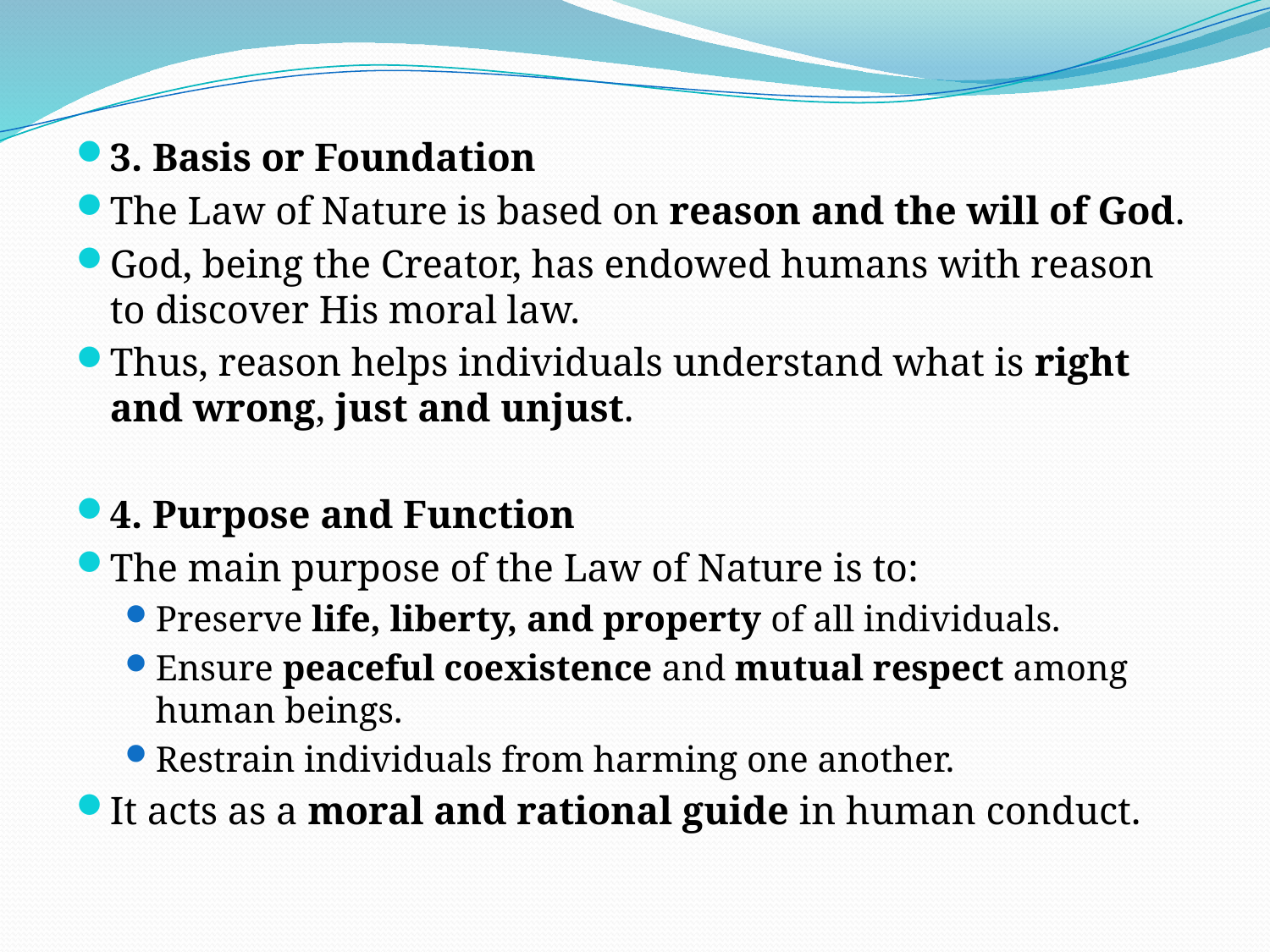

#
3. Basis or Foundation
The Law of Nature is based on reason and the will of God.
God, being the Creator, has endowed humans with reason to discover His moral law.
Thus, reason helps individuals understand what is right and wrong, just and unjust.

4. Purpose and Function
The main purpose of the Law of Nature is to:
Preserve life, liberty, and property of all individuals.
Ensure peaceful coexistence and mutual respect among human beings.
Restrain individuals from harming one another.
It acts as a moral and rational guide in human conduct.